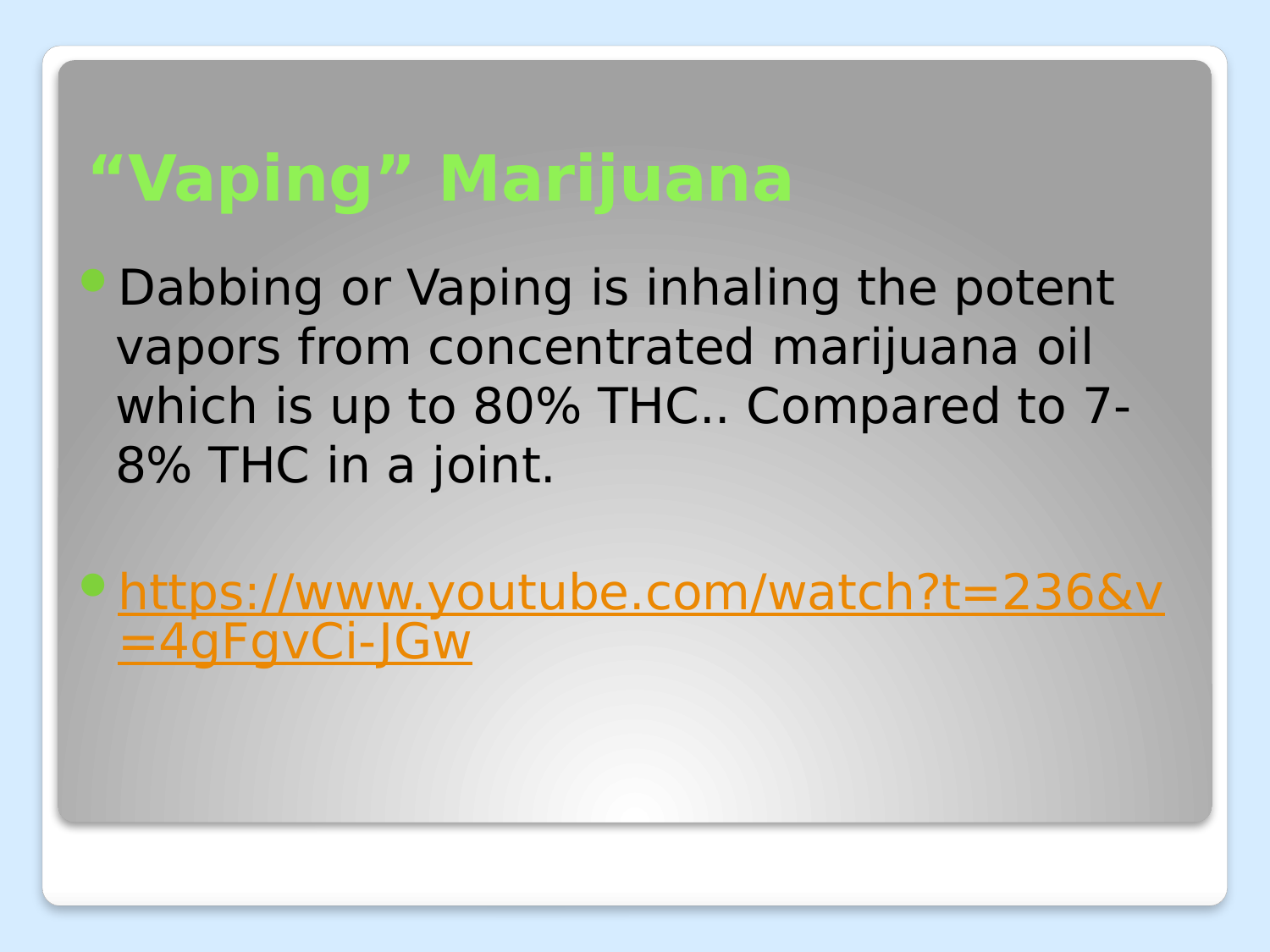

# “Vaping” Marijuana
Dabbing or Vaping is inhaling the potent vapors from concentrated marijuana oil which is up to 80% THC.. Compared to 7-8% THC in a joint.

https://www.youtube.com/watch?t=236&v=4gFgvCi-JGw